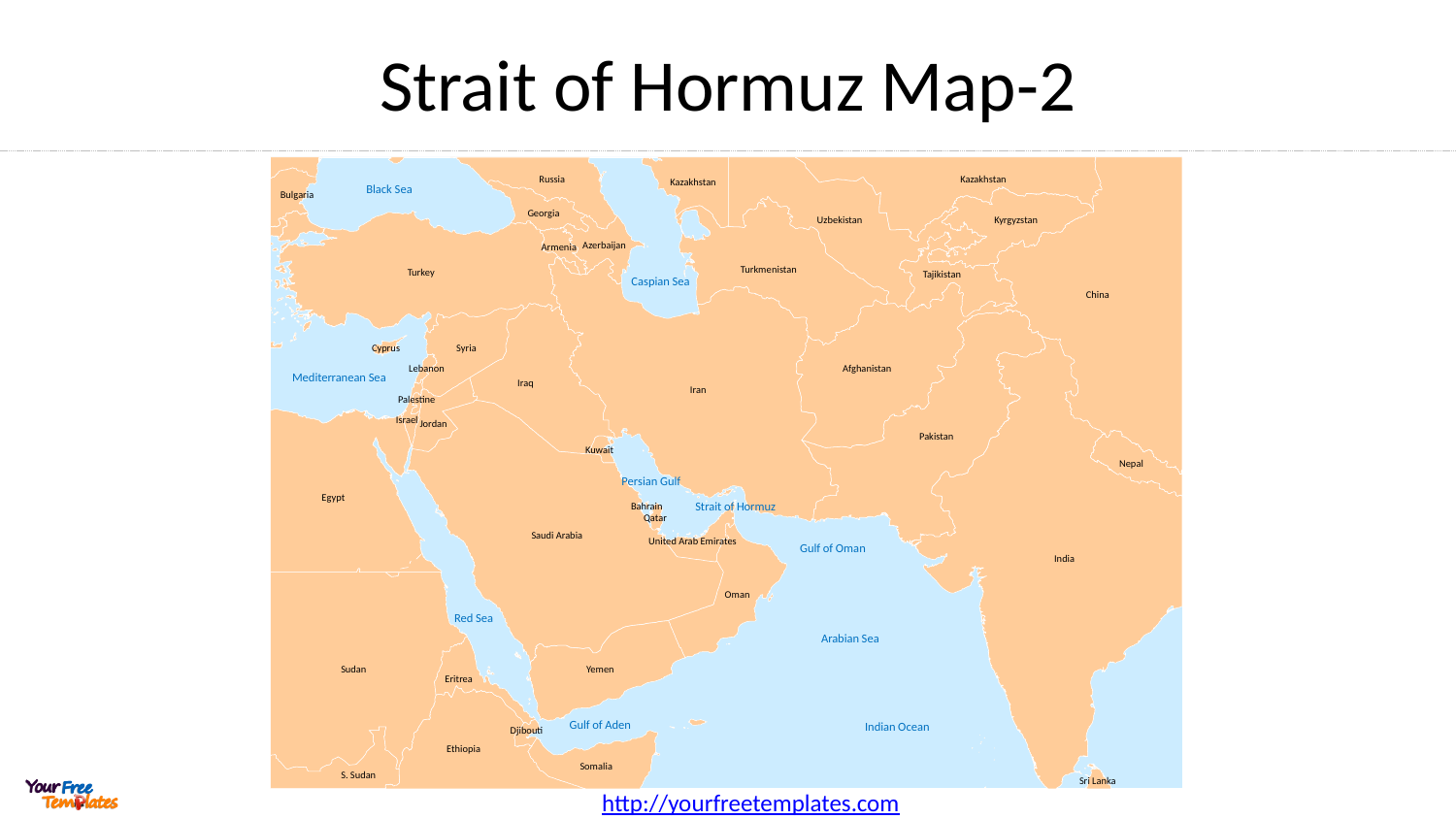

# Strait of Hormuz Map-2

Russia
Kazakhstan
Kazakhstan
Bulgaria
Georgia
Kyrgyzstan
Uzbekistan
Azerbaijan
Armenia
Turkmenistan
Turkey
Tajikistan
China
Syria
Cyprus
Lebanon
Afghanistan
Iraq
Iran
Palestine
Israel
Jordan
Pakistan
Kuwait
Nepal
Egypt
Bahrain
Qatar
Saudi Arabia
United Arab Emirates
India
Oman
Sudan
Yemen
Eritrea
Djibouti
Ethiopia
Somalia
S. Sudan
Sri Lanka
Black Sea
Caspian Sea
Mediterranean Sea
Persian Gulf
Strait of Hormuz
Gulf of Oman
Red Sea
Arabian Sea
Gulf of Aden
Indian Ocean